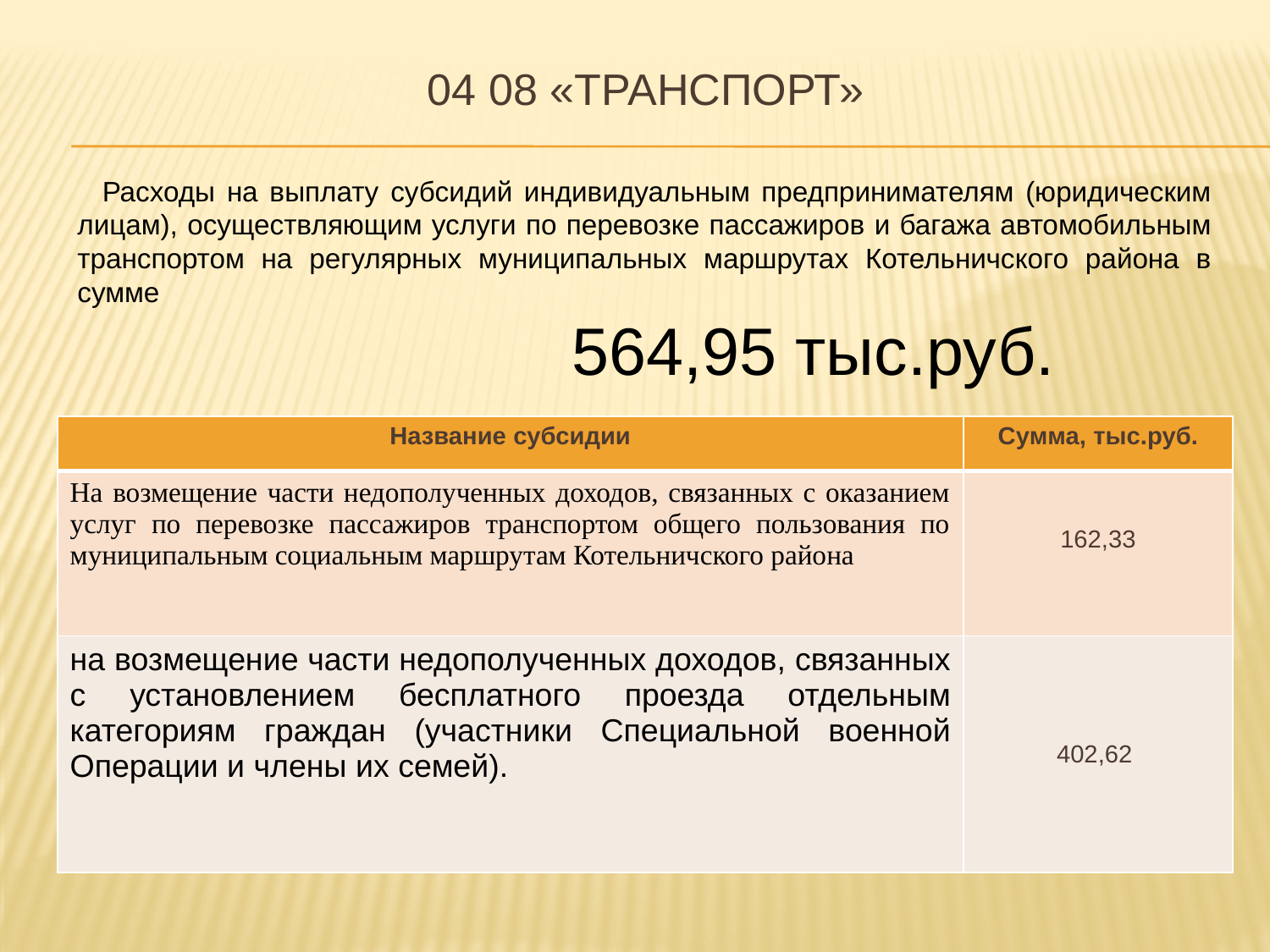

# 04 08 «ТРАНСПОРТ»
Расходы на выплату субсидий индивидуальным предпринимателям (юридическим лицам), осуществляющим услуги по перевозке пассажиров и багажа автомобильным транспортом на регулярных муниципальных маршрутах Котельничского района в сумме
                                                            564,95 тыс.руб.
| Название субсидии | Сумма, тыс.руб. |
| --- | --- |
| На возмещение части недополученных доходов, связанных с оказанием услуг по перевозке пассажиров транспортом общего пользования по муниципальным социальным маршрутам Котельничского района | 162,33 |
| на возмещение части недополученных доходов, связанных с установлением бесплатного проезда отдельным категориям граждан (участники Специальной военной Операции и члены их семей). | 402,62 |